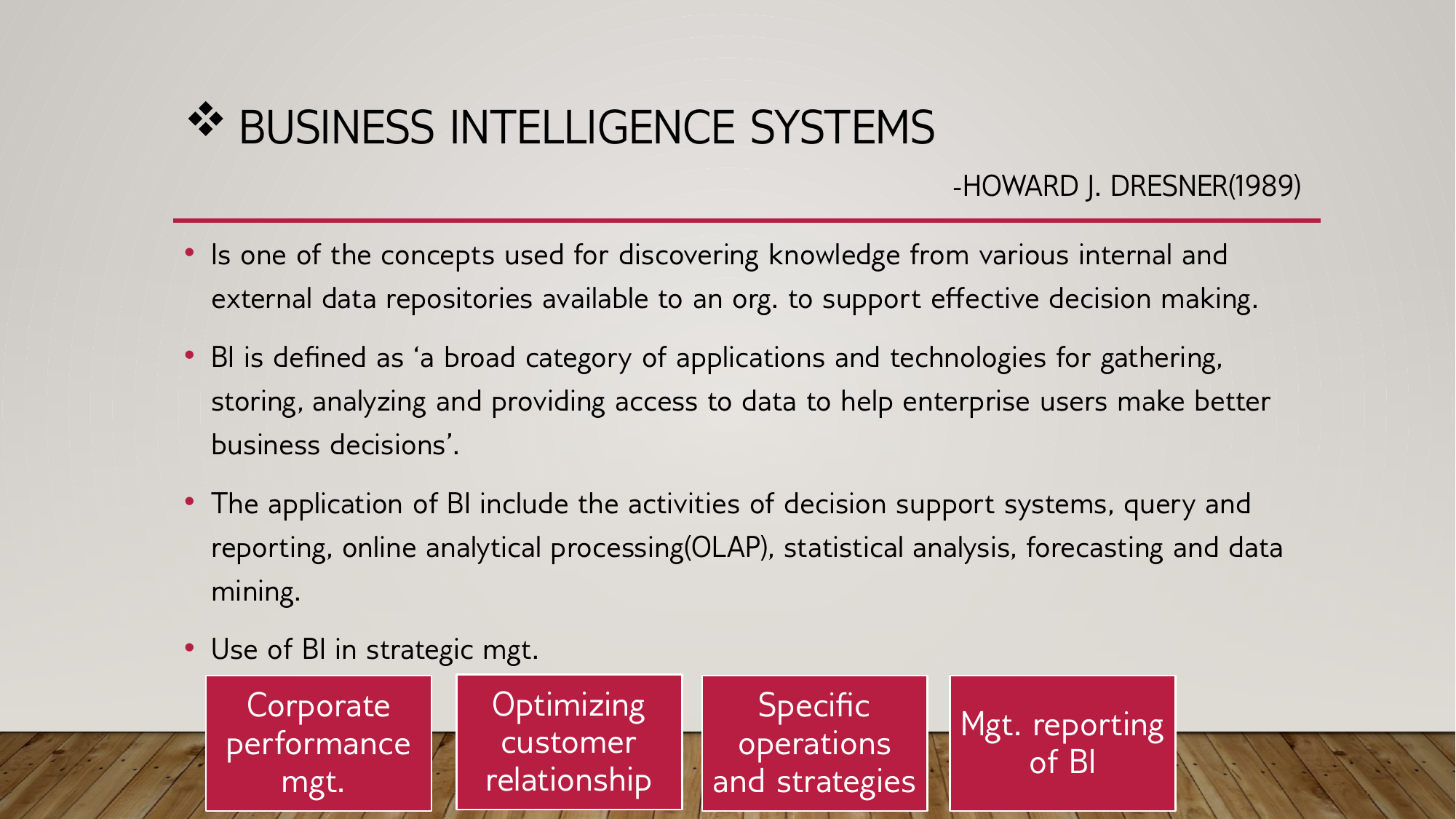

# Business intelligence systems -Howard j. dresner(1989)
Is one of the concepts used for discovering knowledge from various internal and external data repositories available to an org. to support effective decision making.
BI is defined as ‘a broad category of applications and technologies for gathering, storing, analyzing and providing access to data to help enterprise users make better business decisions’.
The application of BI include the activities of decision support systems, query and reporting, online analytical processing(OLAP), statistical analysis, forecasting and data mining.
Use of BI in strategic mgt.

Corporate performance mgt.
Optimizing customer relationship
Specific operations and strategies
Mgt. reporting of BI